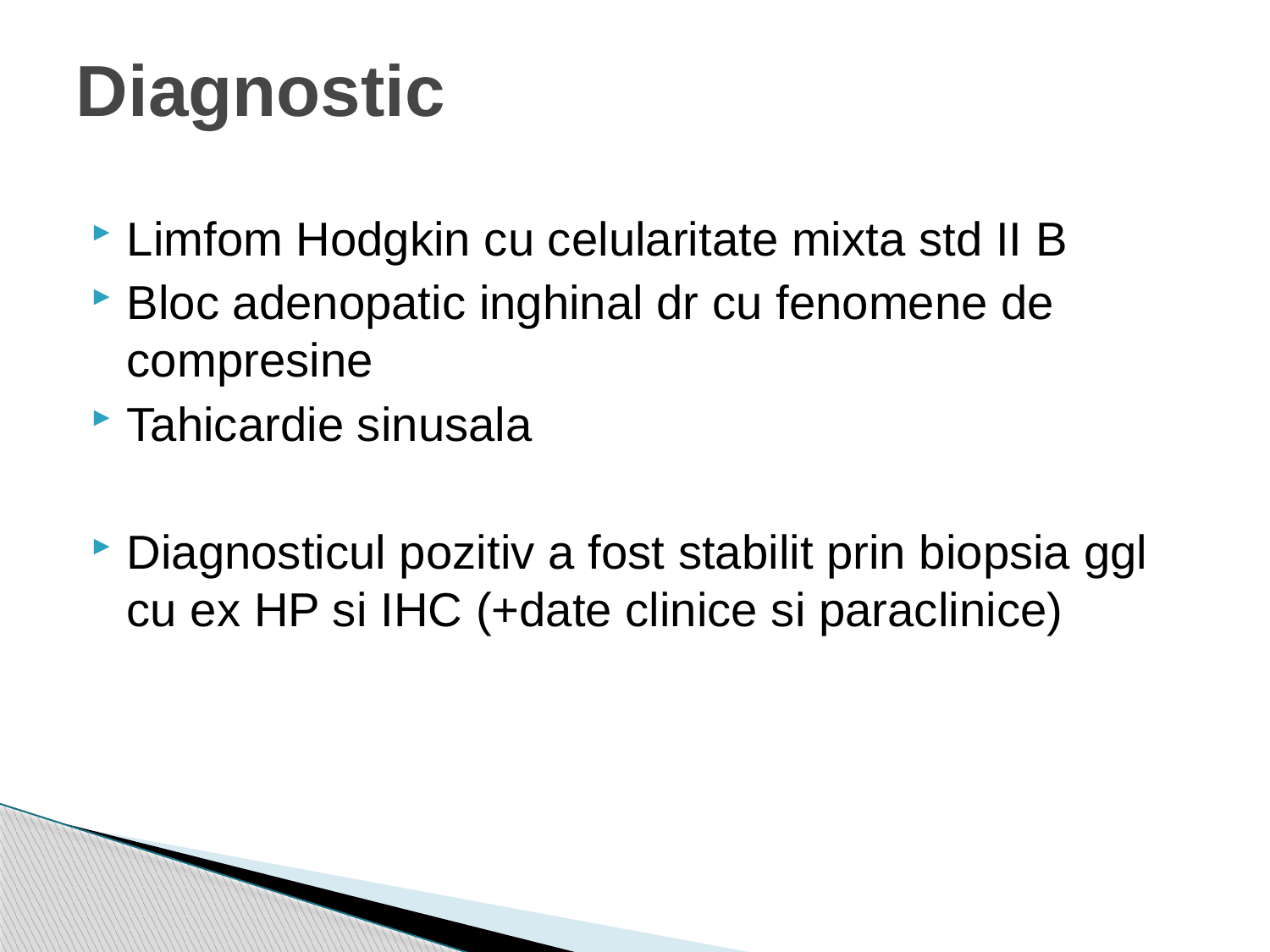

# Diagnostic

Limfom Hodgkin cu celularitate mixta std II B
Bloc adenopatic inghinal dr cu fenomene de compresine
Tahicardie sinusala

Diagnosticul pozitiv a fost stabilit prin biopsia ggl cu ex HP si IHC (+date clinice si paraclinice)